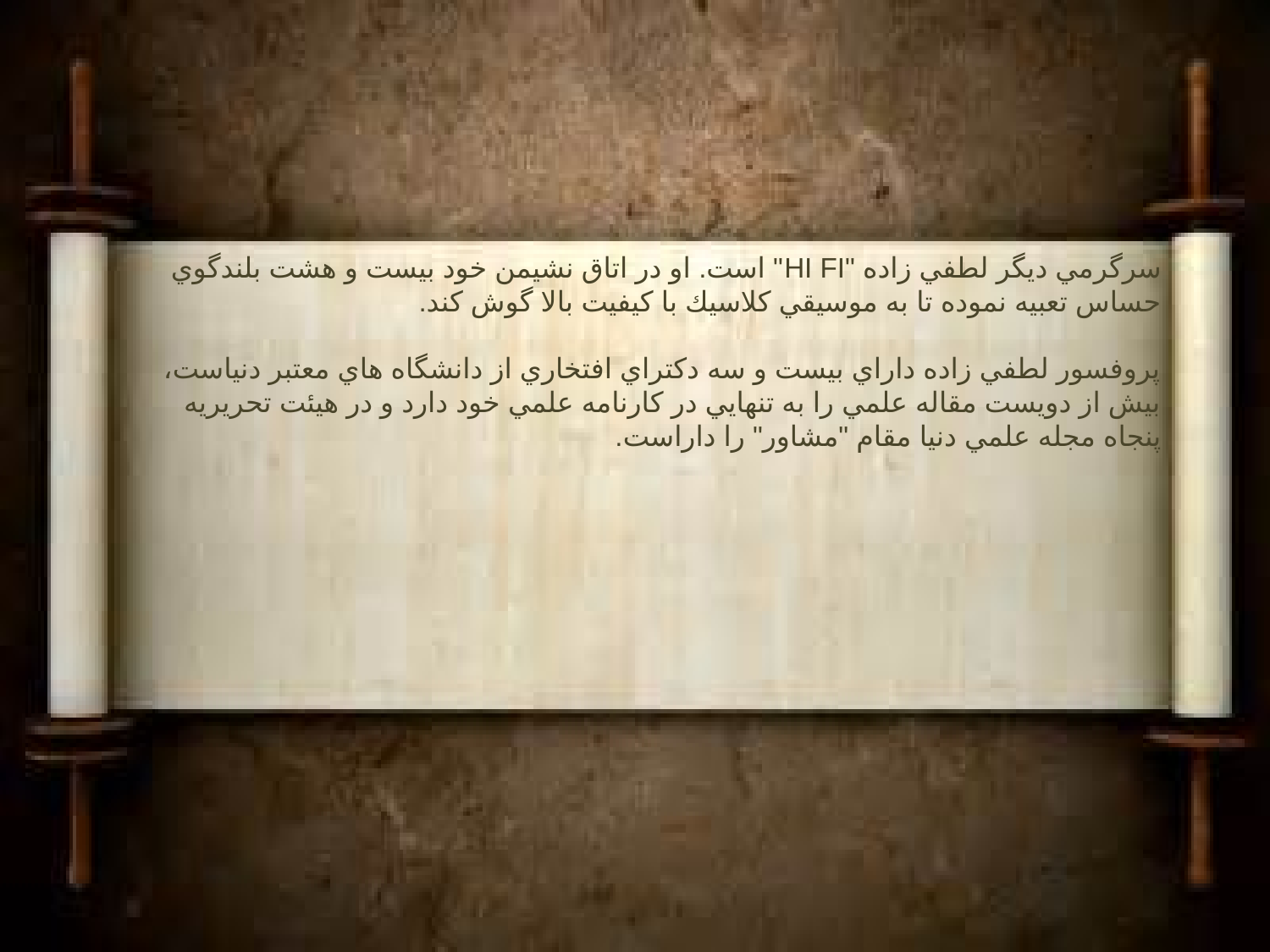

سرگرمي ديگر لطفي زاده "HI FI" است. او در اتاق نشيمن خود بيست و هشت بلندگوي حساس تعبيه نموده تا به موسيقي كلاسيك با كيفيت بالا گوش كند.
پروفسور لطفي زاده داراي بيست و سه دكتراي افتخاري از دانشگاه هاي معتبر دنياست، بيش از دويست مقاله علمي را به تنهايي در كارنامه علمي خود دارد و در هيئت تحريريه پنجاه مجله علمي دنيا مقام "مشاور" را داراست.